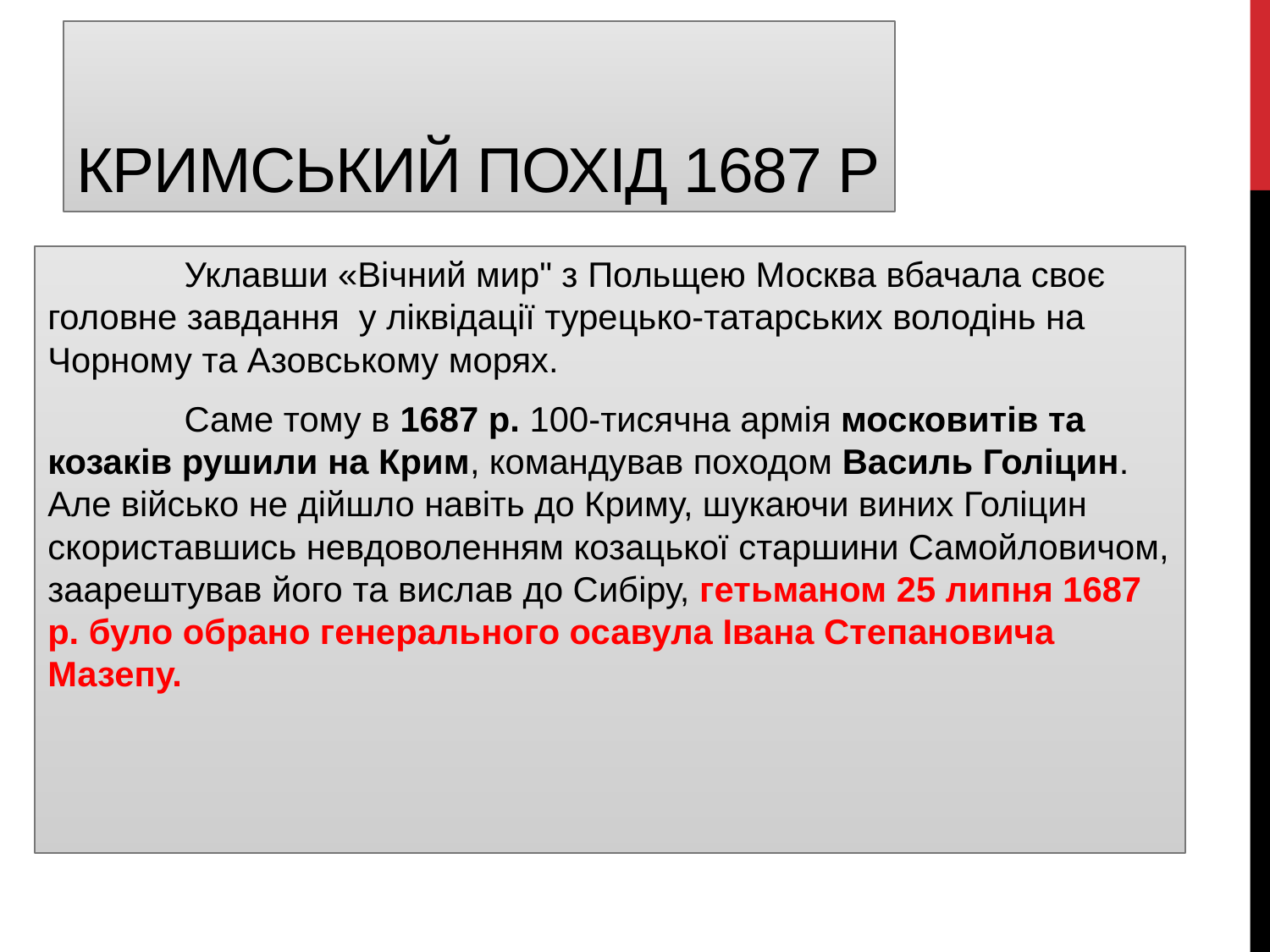

# Кримський похід 1687 р
	 Уклавши «Вічний мир" з Польщею Москва вбачала своє головне завдання  у ліквідації турецько-татарських володінь на Чорному та Азовському морях.
	 Саме тому в 1687 р. 100-тисячна армія московитів та козаків рушили на Крим, командував походом Василь Голіцин. Але військо не дійшло навіть до Криму, шукаючи виних Голіцин скориставшись невдоволенням козацької старшини Самойловичом, заарештував його та вислав до Сибіру, гетьманом 25 липня 1687 р. було обрано генерального осавула Івана Степановича Мазепу.